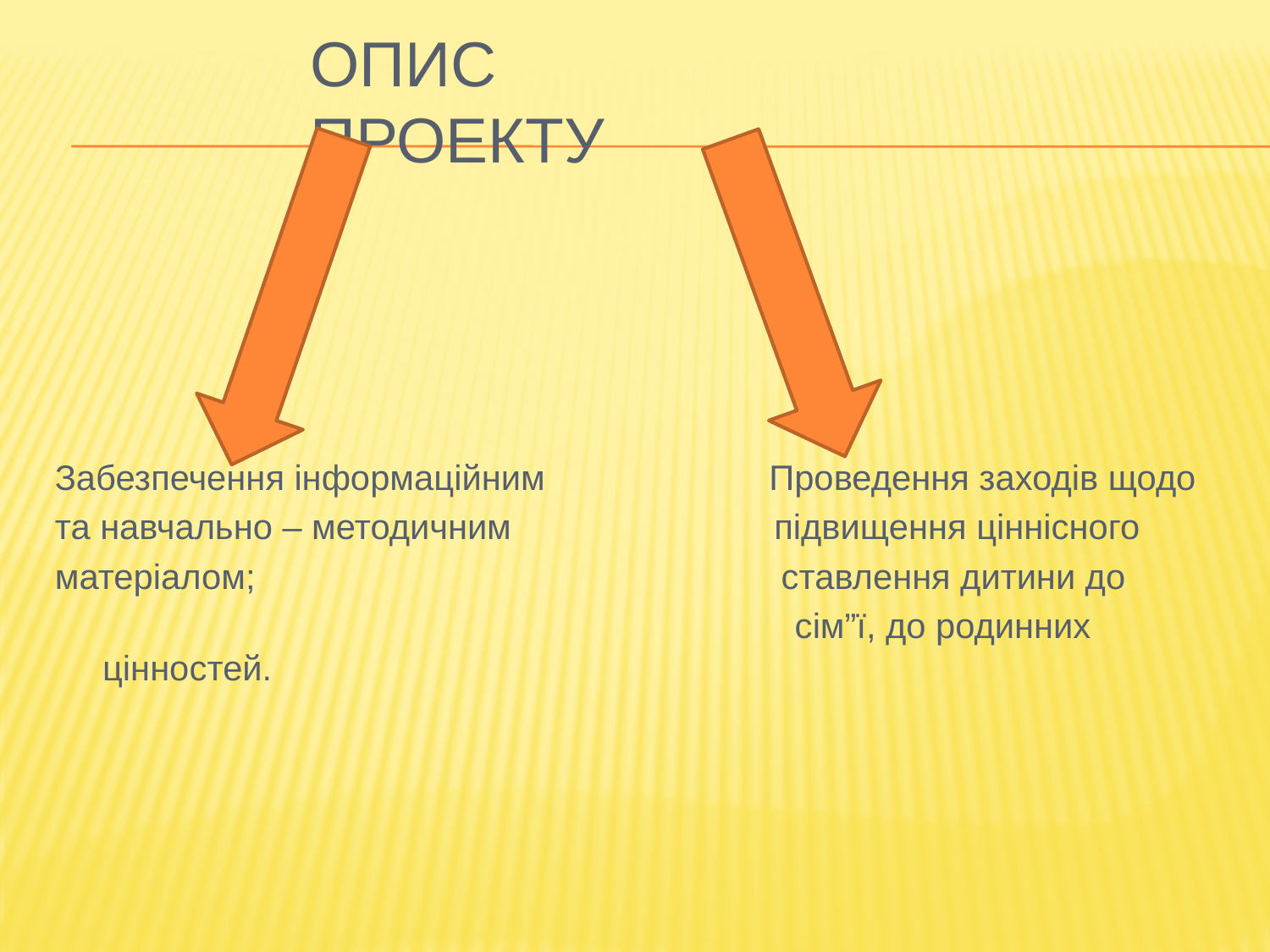

# ОПИС ПРОЕКТУ

Забезпечення інформаційним                       Проведення заходів щодо
та навчально – методичним                           підвищення ціннісного
матеріалом;                                                      ставлення дитини до
                                                                            сім”ї, до родинних цінностей.